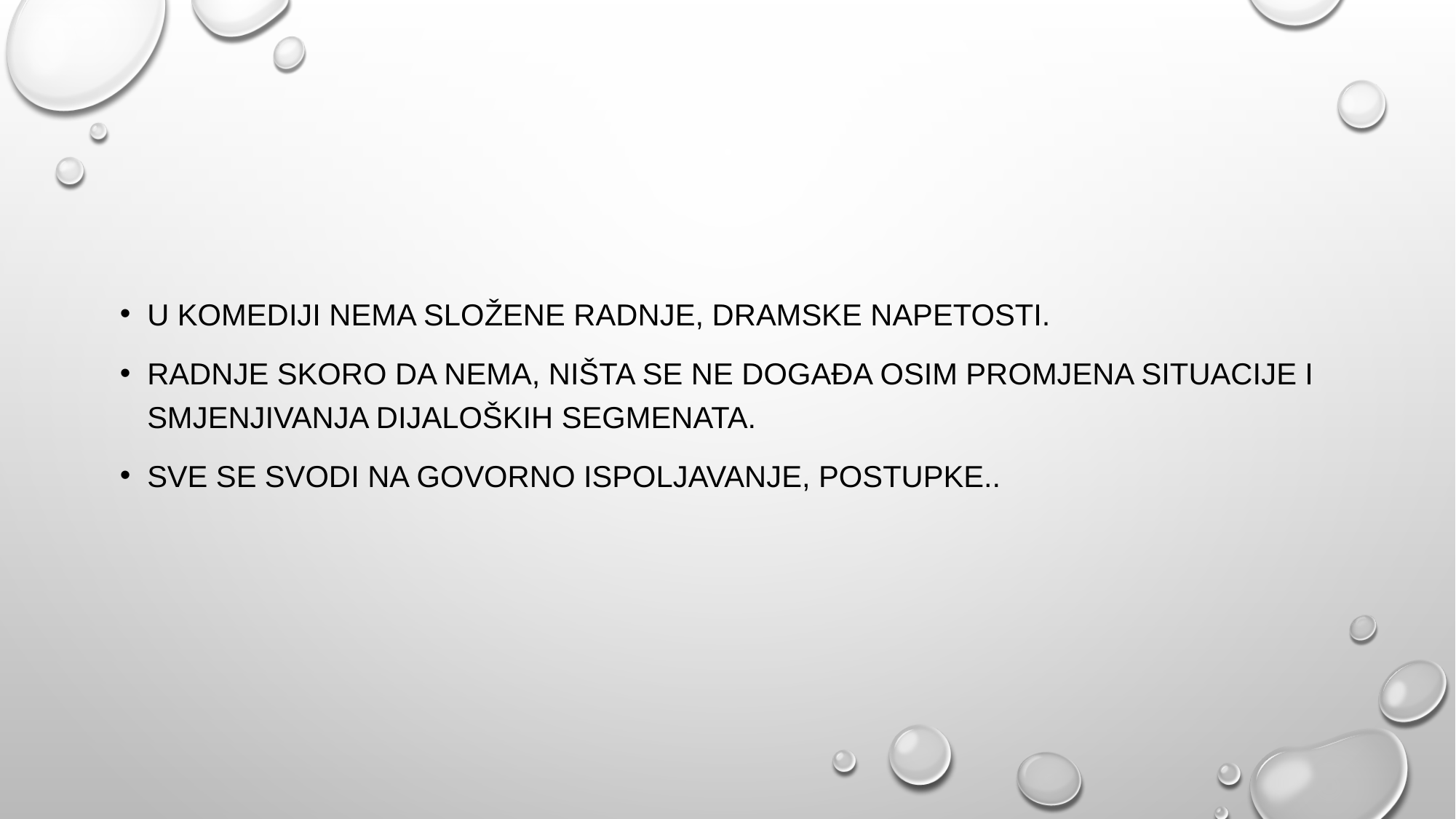

U komediji nema složene radnje, dramske napetosti.
Radnje skoro da nema, ništa se ne događa osim promjena situacije i smjenjivanja dijaloških segmenata.
Sve se svodi na govorno ispoljavanje, postupke..